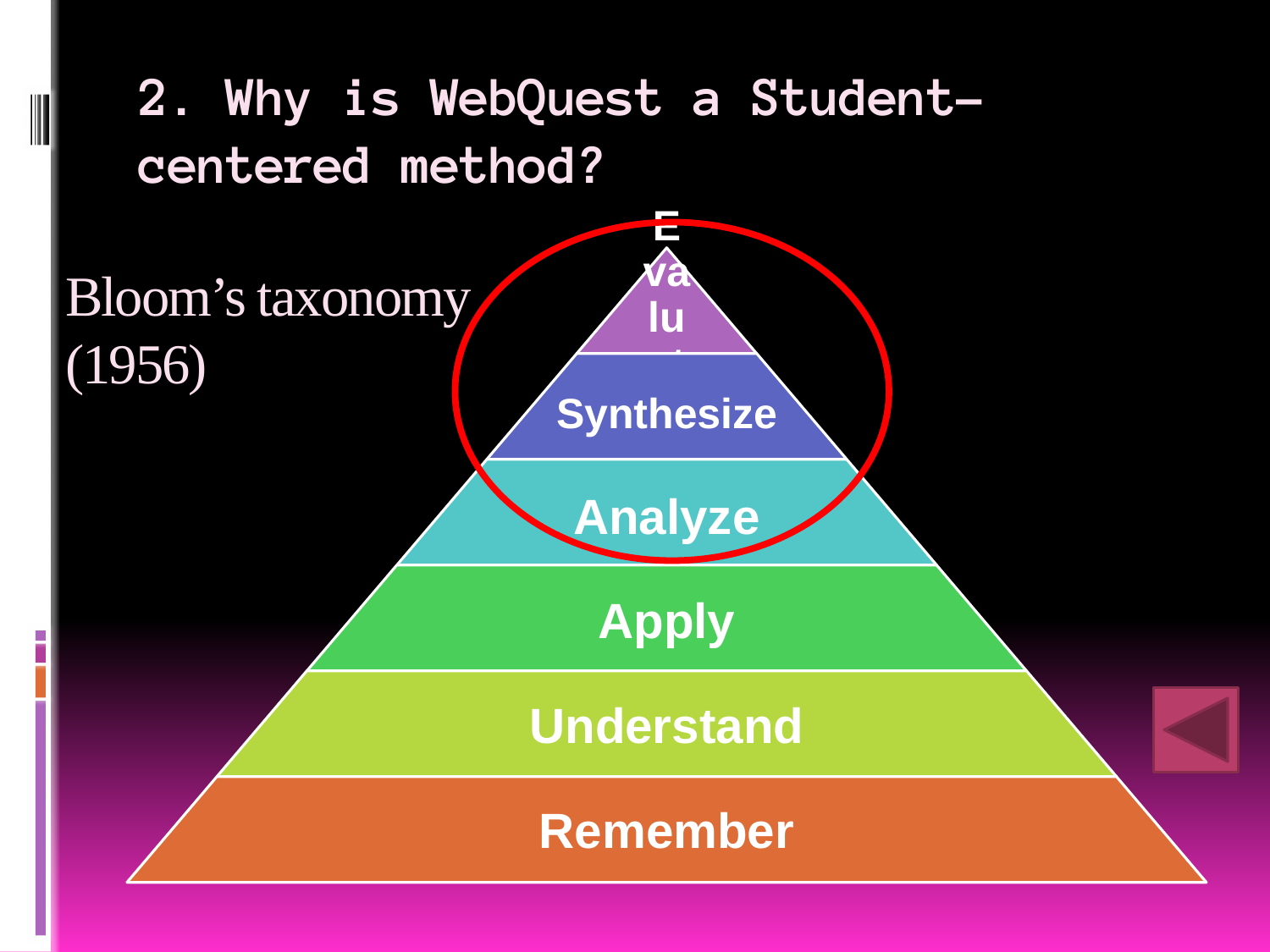

# 2. Why is WebQuest a Student-centered method?

Evaluate
Synthesize
Analyze
Apply
Understand
Remember
Bloom’s taxonomy
(1956)